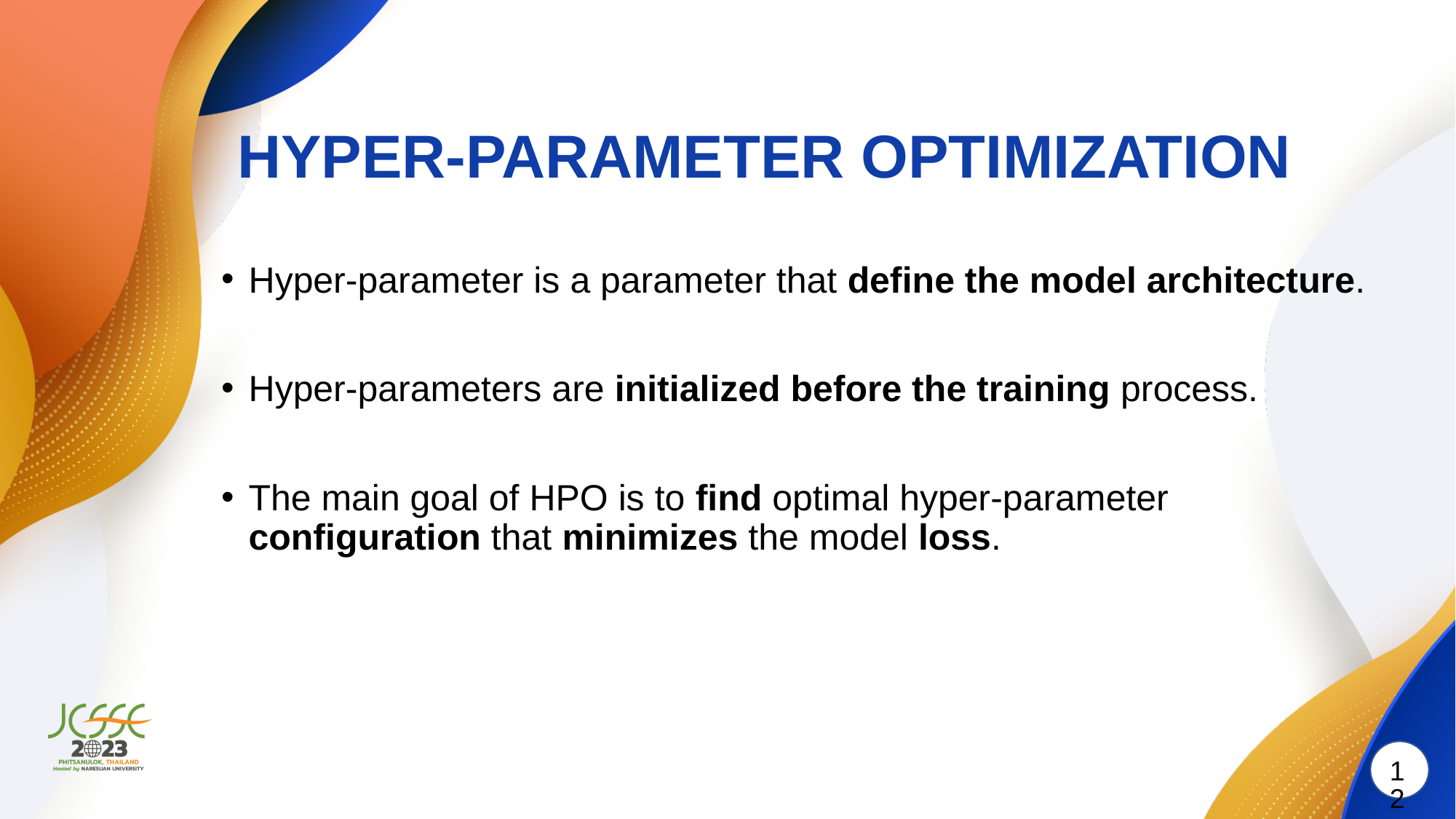

# HYPER-PARAMETER OPTIMIZATION
Hyper-parameter is a parameter that define the model architecture.

Hyper-parameters are initialized before the training process.

The main goal of HPO is to find optimal hyper-parameter configuration that minimizes the model loss.